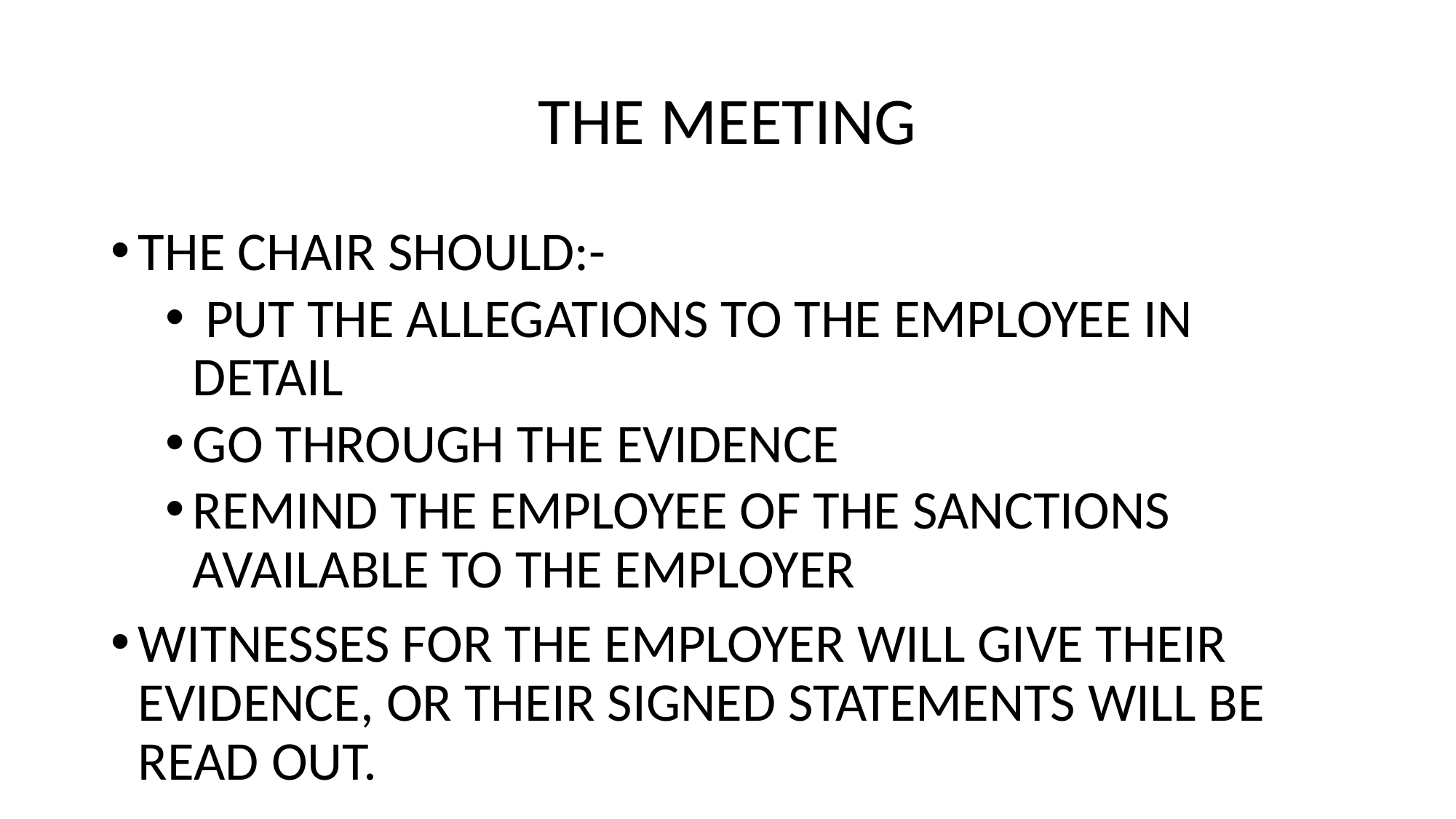

# THE MEETING
THE CHAIR SHOULD:-
 PUT THE ALLEGATIONS TO THE EMPLOYEE IN DETAIL
GO THROUGH THE EVIDENCE
REMIND THE EMPLOYEE OF THE SANCTIONS AVAILABLE TO THE EMPLOYER
WITNESSES FOR THE EMPLOYER WILL GIVE THEIR EVIDENCE, OR THEIR SIGNED STATEMENTS WILL BE READ OUT.